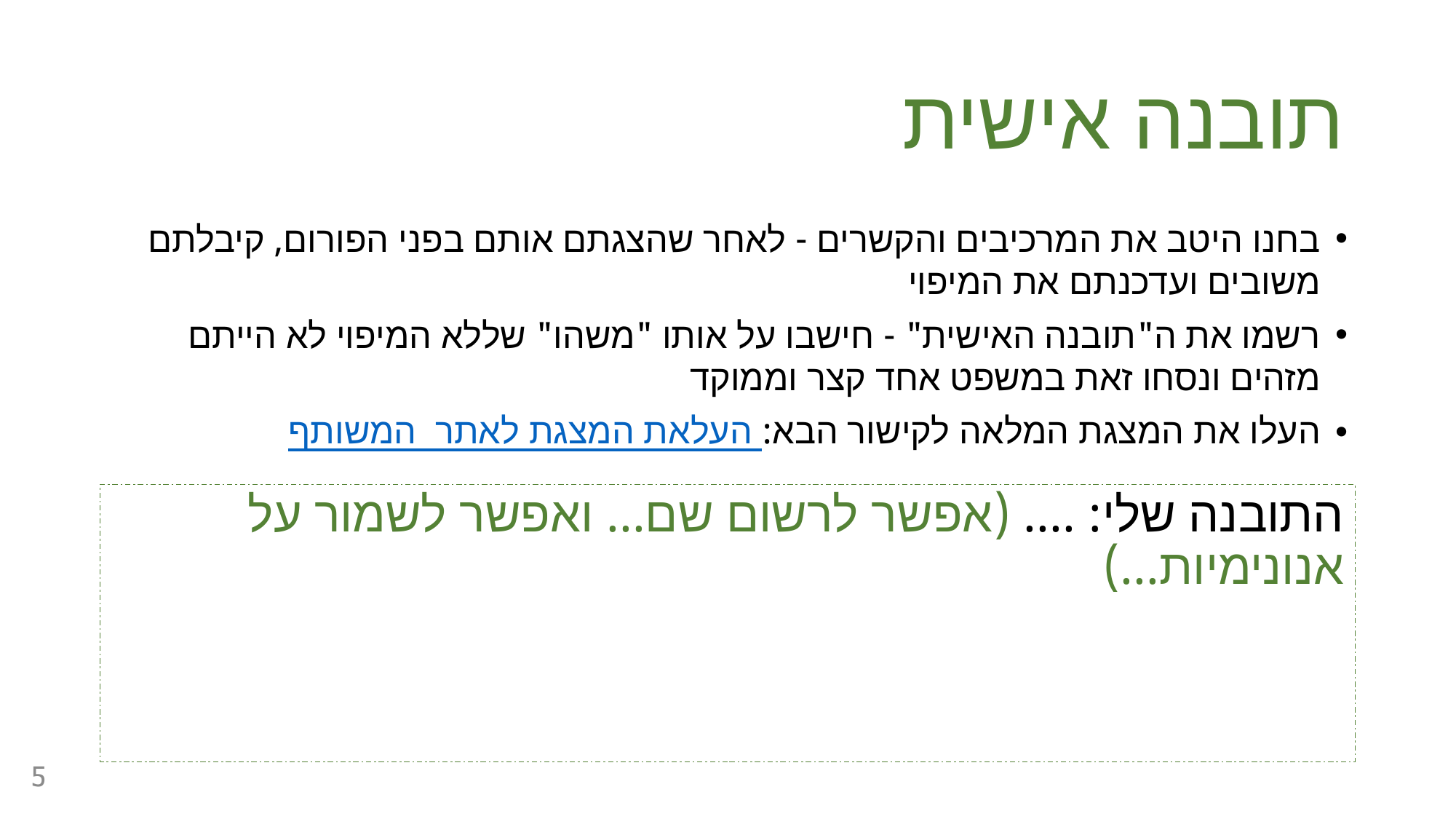

# תובנה אישית
בחנו היטב את המרכיבים והקשרים - לאחר שהצגתם אותם בפני הפורום, קיבלתם משובים ועדכנתם את המיפוי
רשמו את ה"תובנה האישית" - חישבו על אותו "משהו" שללא המיפוי לא הייתם מזהים ונסחו זאת במשפט אחד קצר וממוקד
העלו את המצגת המלאה לקישור הבא: העלאת המצגת לאתר המשותף
התובנה שלי: .... (אפשר לרשום שם... ואפשר לשמור על אנונימיות...)
5